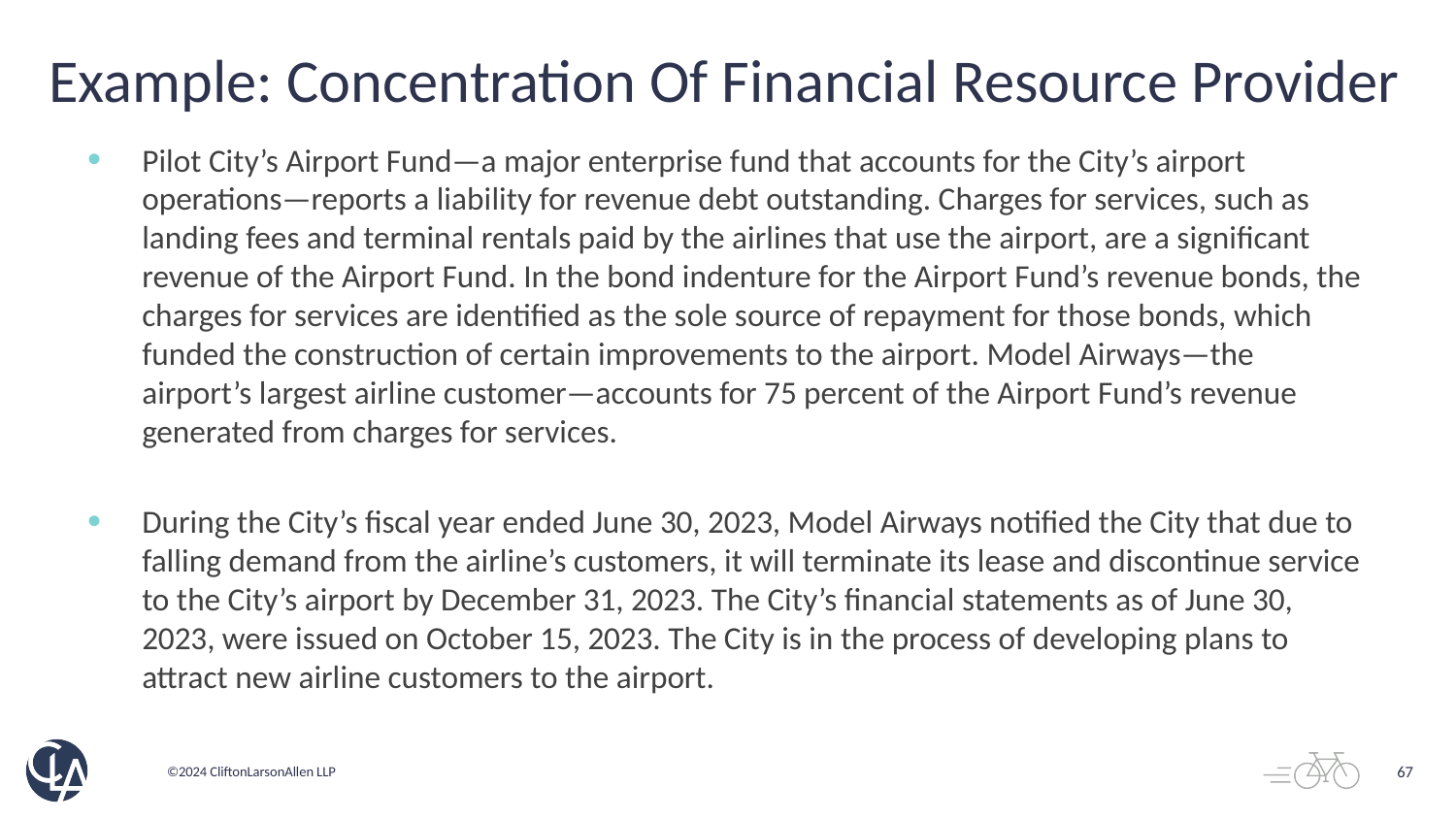

# Example: Concentration Of Financial Resource Provider
Pilot City’s Airport Fund—a major enterprise fund that accounts for the City’s airport operations—reports a liability for revenue debt outstanding. Charges for services, such as landing fees and terminal rentals paid by the airlines that use the airport, are a significant revenue of the Airport Fund. In the bond indenture for the Airport Fund’s revenue bonds, the charges for services are identified as the sole source of repayment for those bonds, which funded the construction of certain improvements to the airport. Model Airways—the airport’s largest airline customer—accounts for 75 percent of the Airport Fund’s revenue generated from charges for services.

During the City’s fiscal year ended June 30, 2023, Model Airways notified the City that due to falling demand from the airline’s customers, it will terminate its lease and discontinue service to the City’s airport by December 31, 2023. The City’s financial statements as of June 30, 2023, were issued on October 15, 2023. The City is in the process of developing plans to attract new airline customers to the airport.
67